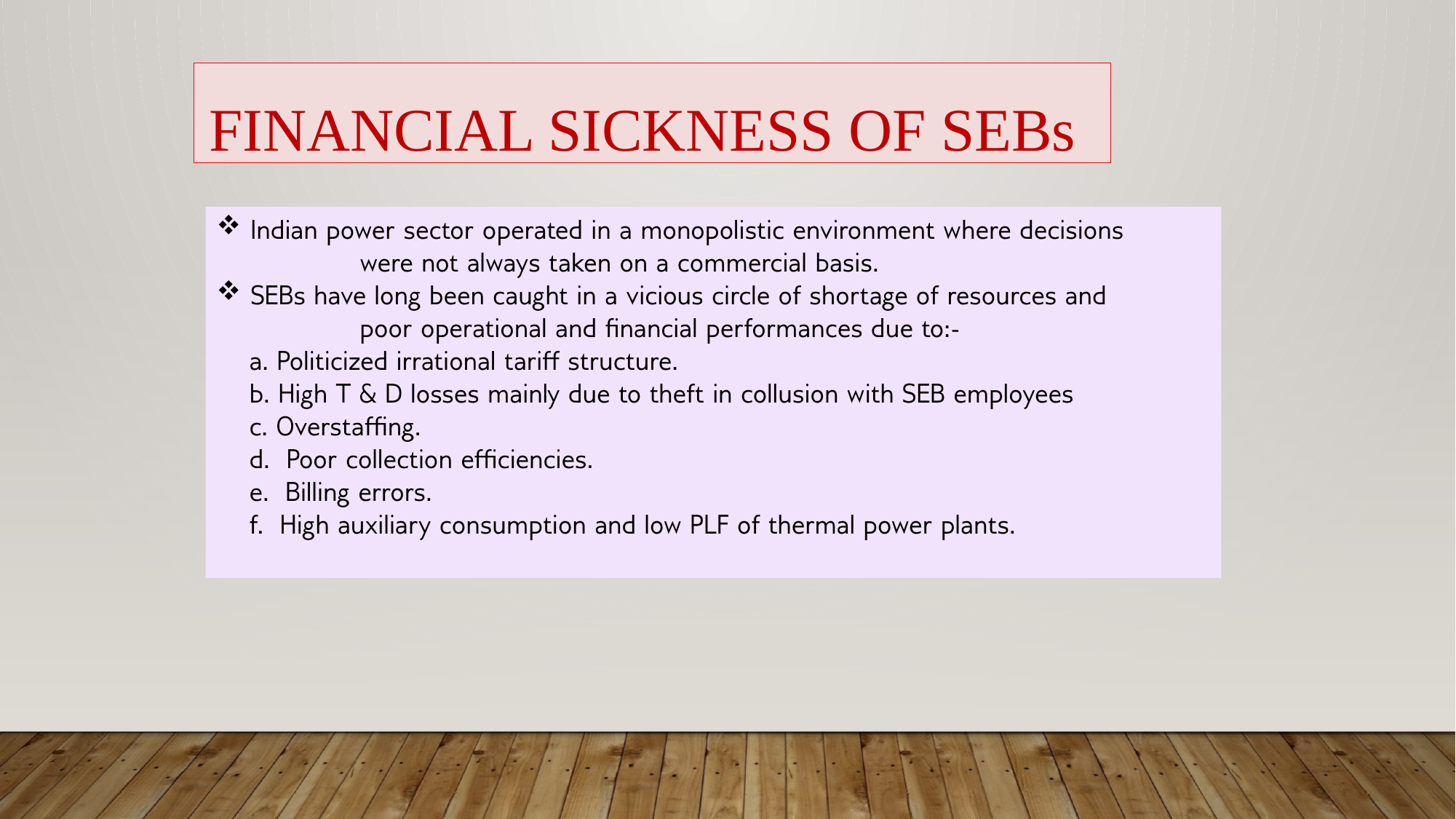

FINANCIAL SICKNESS OF SEBs
Indian power sector operated in a monopolistic environment where decisions
	were not always taken on a commercial basis.
SEBs have long been caught in a vicious circle of shortage of resources and
	poor operational and financial performances due to:-
    a. Politicized irrational tariff structure.
    b. High T & D losses mainly due to theft in collusion with SEB employees
    c. Overstaffing.
    d.  Poor collection efficiencies.
    e.  Billing errors.
    f.  High auxiliary consumption and low PLF of thermal power plants.